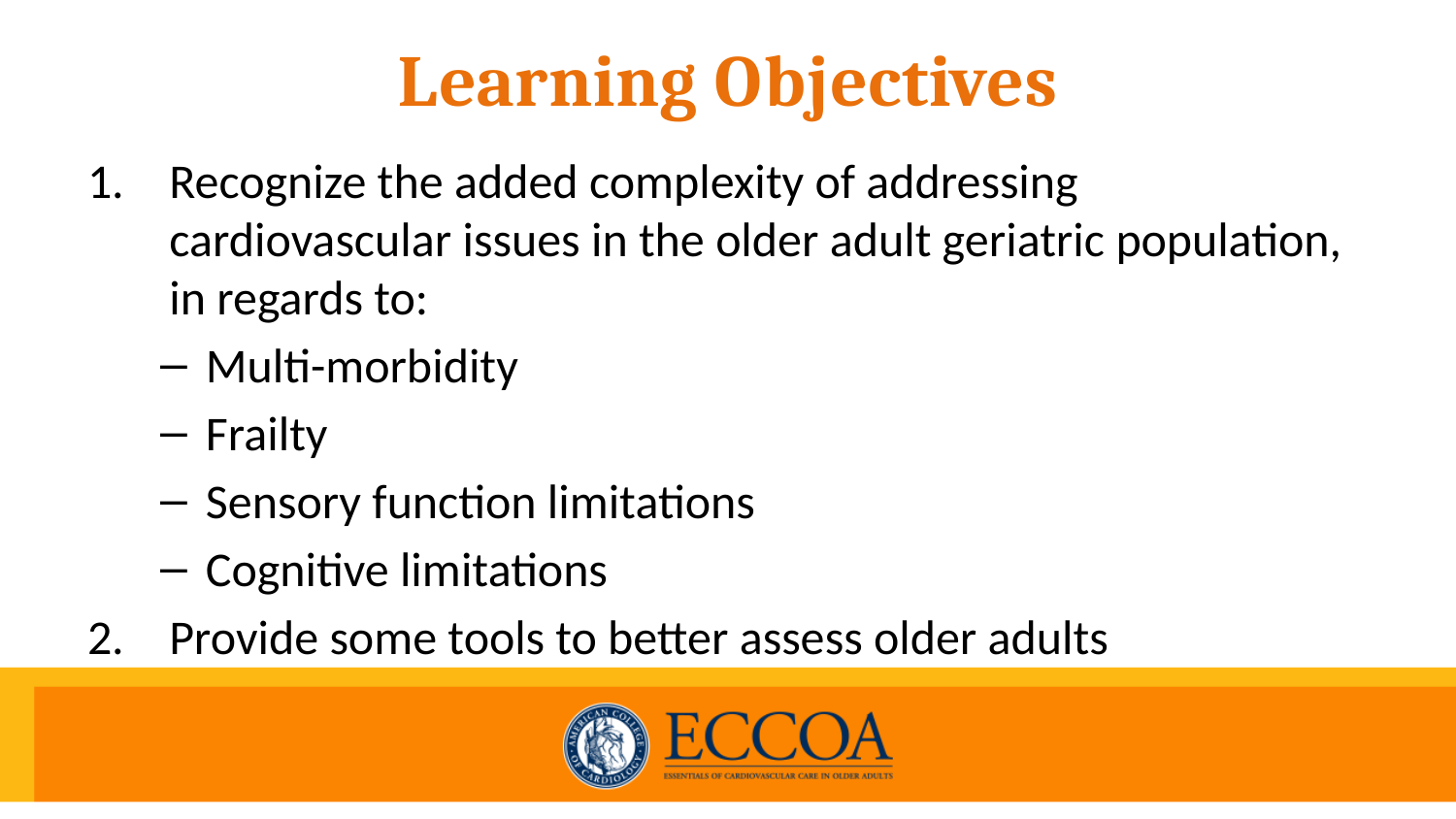

# Learning Objectives
Recognize the added complexity of addressing cardiovascular issues in the older adult geriatric population, in regards to:
Multi-morbidity
Frailty
Sensory function limitations
Cognitive limitations
Provide some tools to better assess older adults